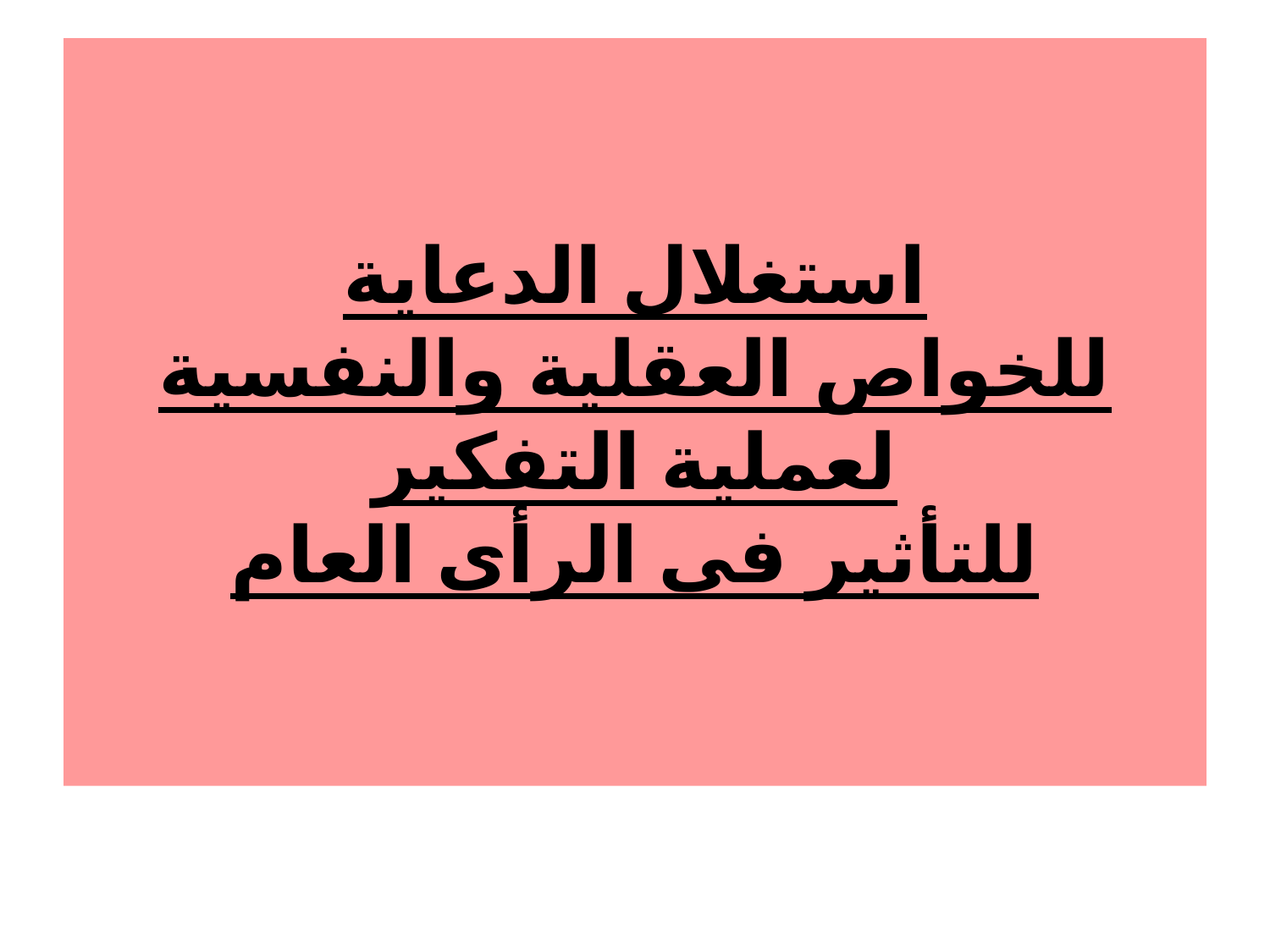

# استغلال الدعاية للخواص العقلية والنفسية لعملية التفكير للتأثير فى الرأى العام